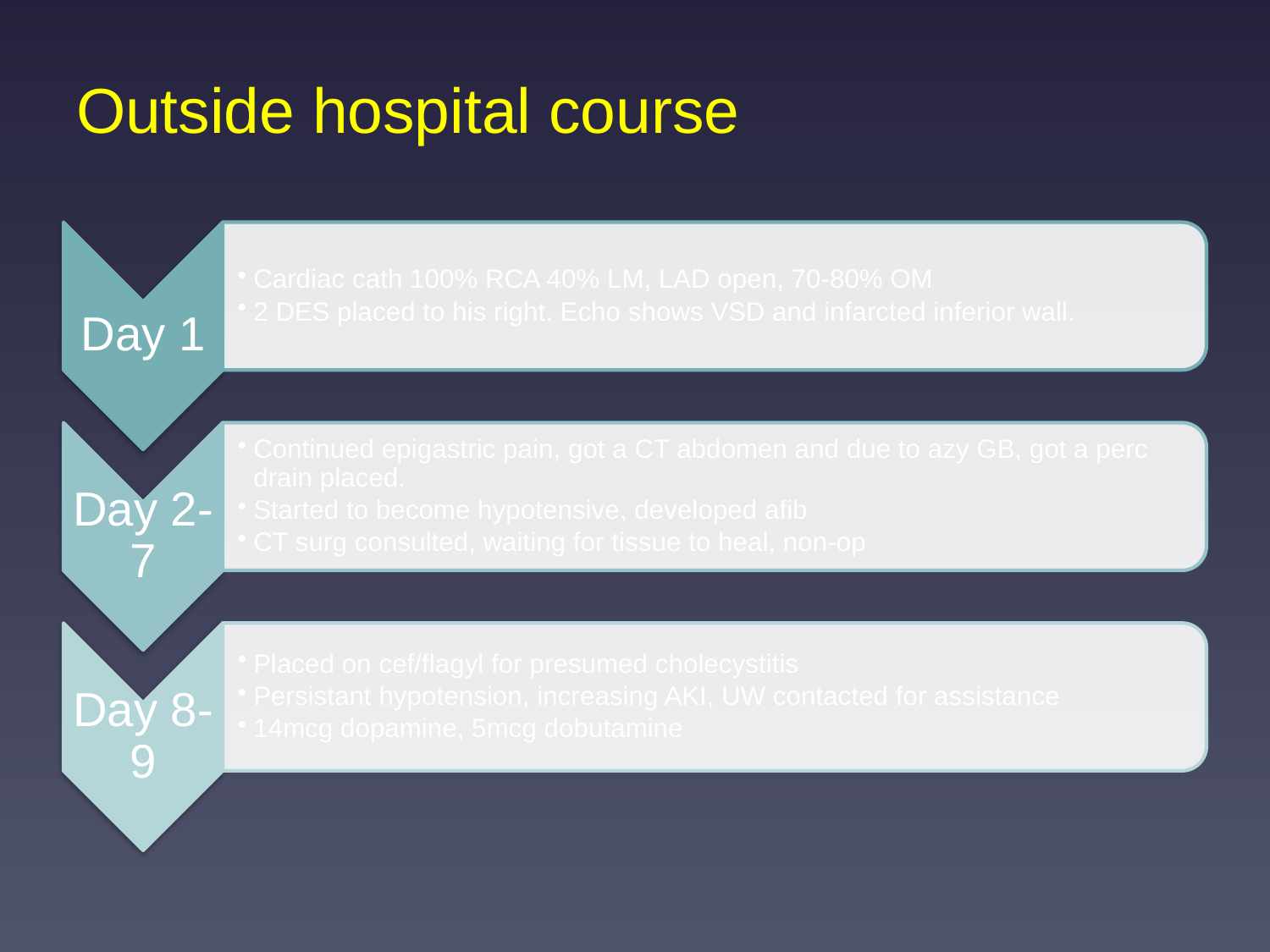

# Outside hospital course
Day 1
Cardiac cath 100% RCA 40% LM, LAD open, 70-80% OM
2 DES placed to his right. Echo shows VSD and infarcted inferior wall.
Day 2-7
Continued epigastric pain, got a CT abdomen and due to azy GB, got a perc drain placed.
Started to become hypotensive, developed afib
CT surg consulted, waiting for tissue to heal, non-op
Day 8-9
Placed on cef/flagyl for presumed cholecystitis
Persistant hypotension, increasing AKI, UW contacted for assistance
14mcg dopamine, 5mcg dobutamine